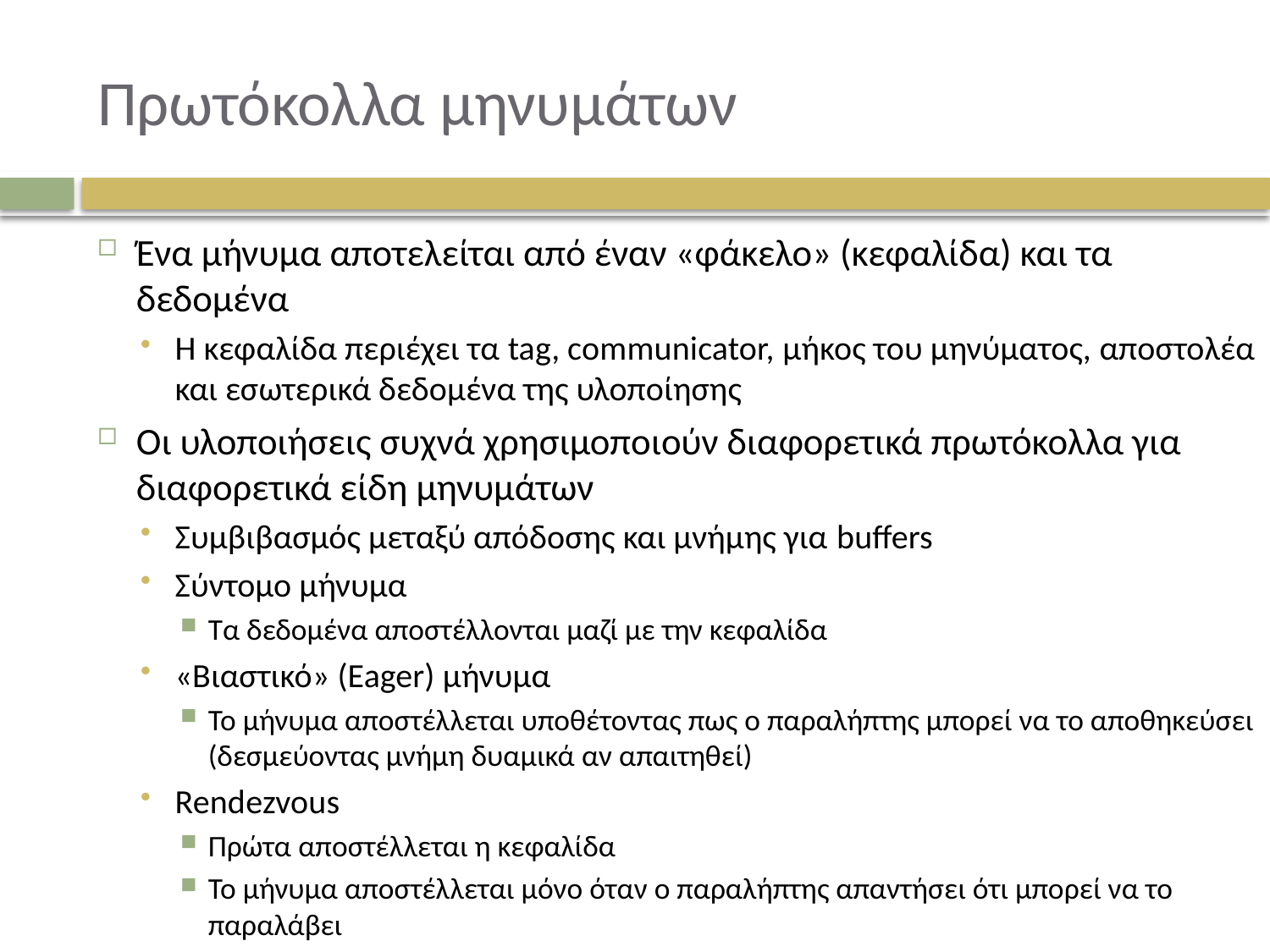

# Πρωτόκολλα μηνυμάτων
Ένα μήνυμα αποτελείται από έναν «φάκελο» (κεφαλίδα) και τα δεδομένα
Η κεφαλίδα περιέχει τα tag, communicator, μήκος του μηνύματος, αποστολέα και εσωτερικά δεδομένα της υλοποίησης
Οι υλοποιήσεις συχνά χρησιμοποιούν διαφορετικά πρωτόκολλα για διαφορετικά είδη μηνυμάτων
Συμβιβασμός μεταξύ απόδοσης και μνήμης για buffers
Σύντομο μήνυμα
Τα δεδομένα αποστέλλονται μαζί με την κεφαλίδα
«Βιαστικό» (Eager) μήνυμα
Το μήνυμα αποστέλλεται υποθέτοντας πως ο παραλήπτης μπορεί να το αποθηκεύσει (δεσμεύοντας μνήμη δυαμικά αν απαιτηθεί)
Rendezvous
Πρώτα αποστέλλεται η κεφαλίδα
Το μήνυμα αποστέλλεται μόνο όταν ο παραλήπτης απαντήσει ότι μπορεί να το παραλάβει